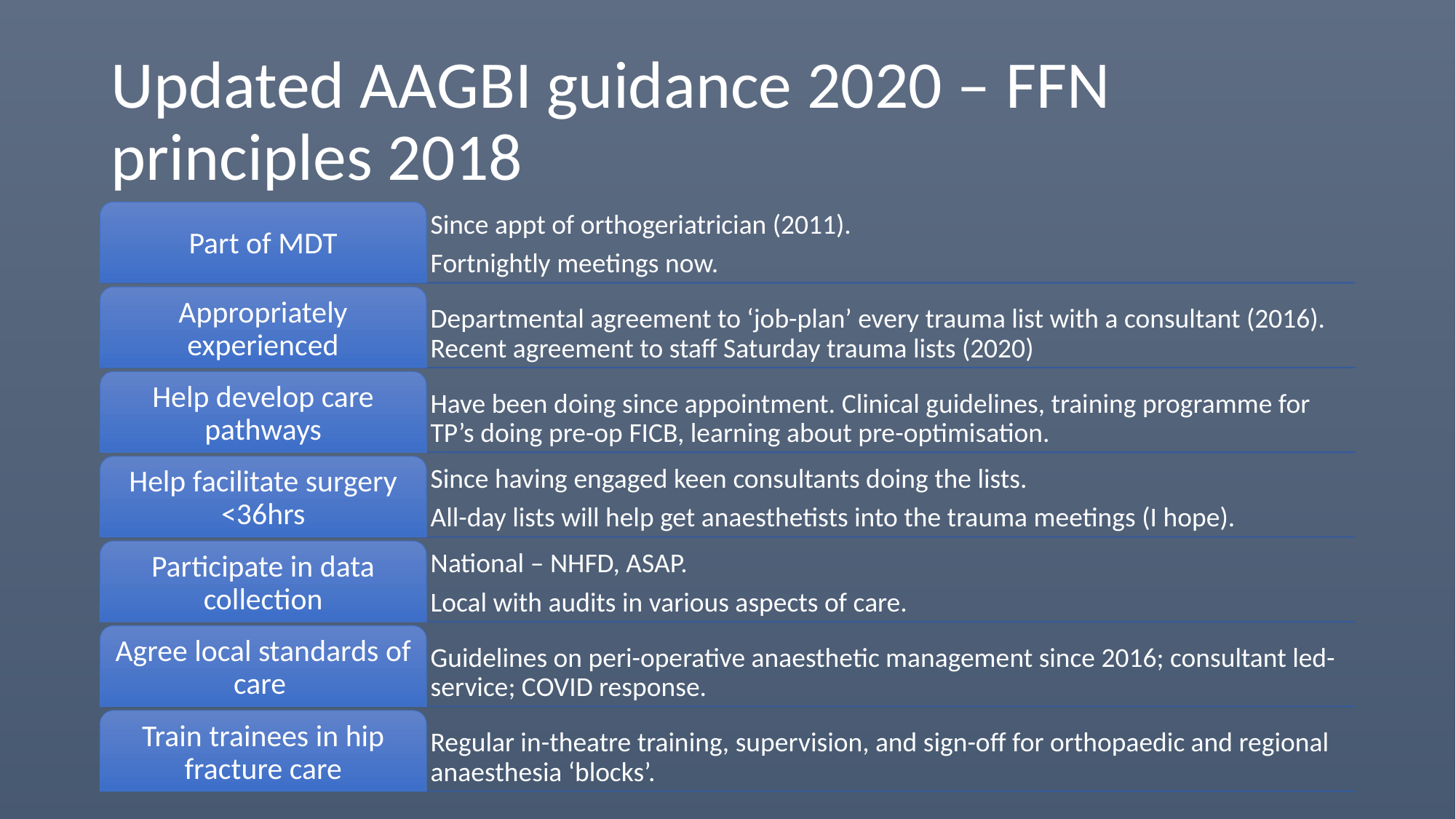

# Updated AAGBI guidance 2020 – FFN principles 2018
Since appt of orthogeriatrician (2011).
Fortnightly meetings now.
Part of MDT
Departmental agreement to ‘job-plan’ every trauma list with a consultant (2016). Recent agreement to staff Saturday trauma lists (2020)
Appropriately experienced
Have been doing since appointment. Clinical guidelines, training programme for TP’s doing pre-op FICB, learning about pre-optimisation.
Help develop care pathways
Since having engaged keen consultants doing the lists.
All-day lists will help get anaesthetists into the trauma meetings (I hope).
Help facilitate surgery <36hrs
National – NHFD, ASAP.
Local with audits in various aspects of care.
Participate in data collection
Guidelines on peri-operative anaesthetic management since 2016; consultant led-service; COVID response.
Agree local standards of care
Regular in-theatre training, supervision, and sign-off for orthopaedic and regional anaesthesia ‘blocks’.
Train trainees in hip fracture care